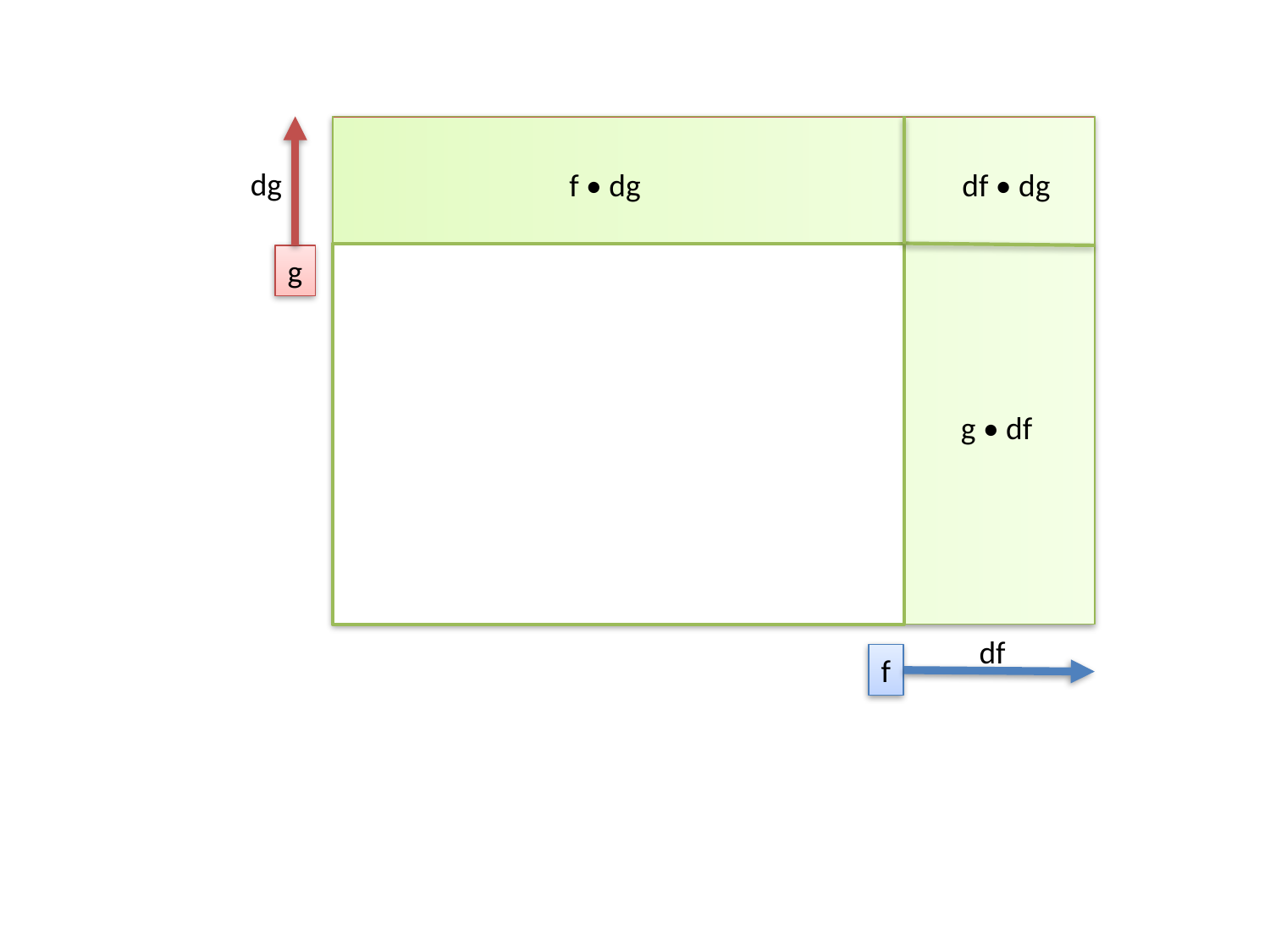

g
f
dg
f • dg
df • dg
g • df
df